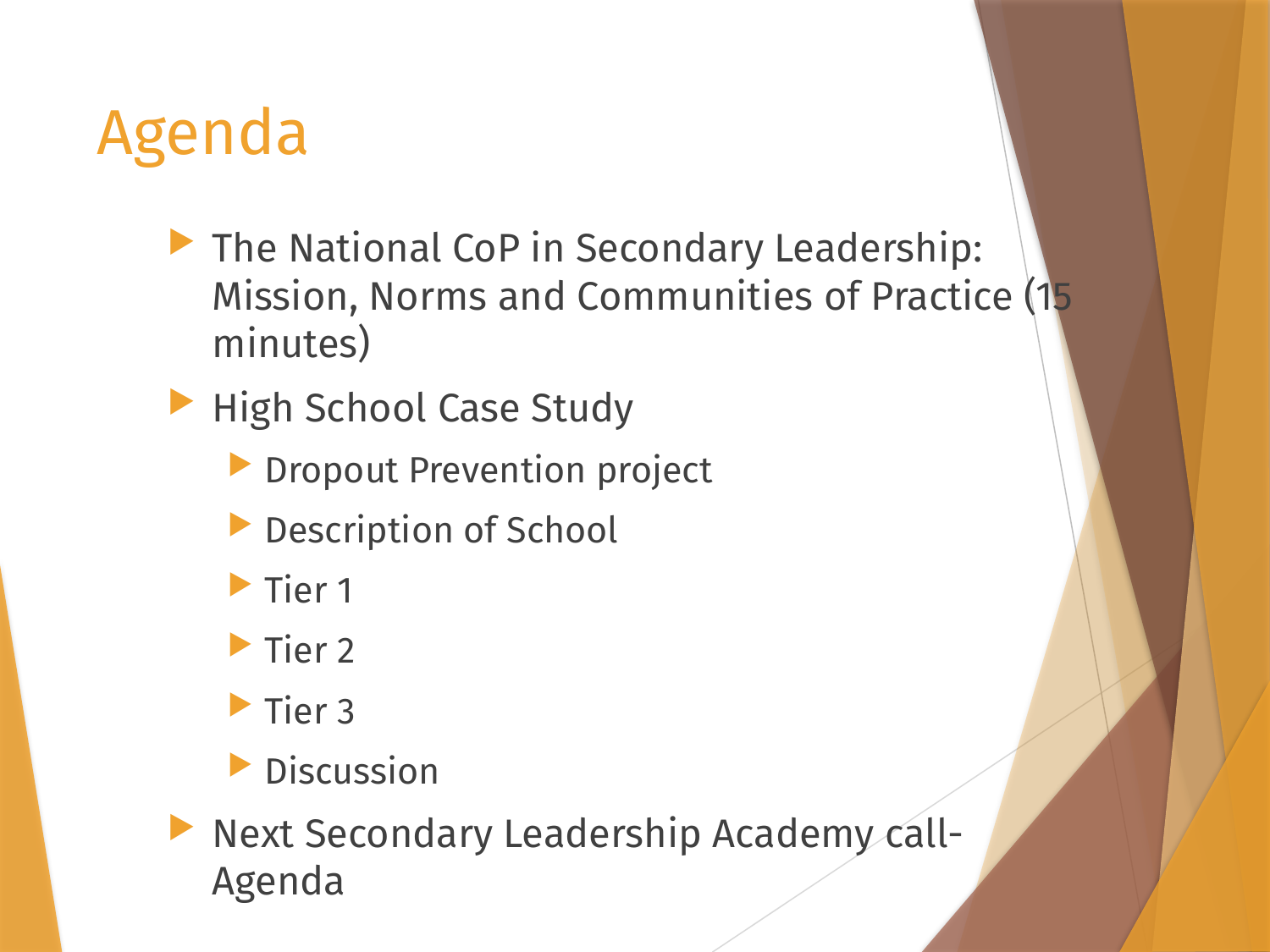

# Agenda
The National CoP in Secondary Leadership:  Mission, Norms and Communities of Practice (15 minutes)
High School Case Study
Dropout Prevention project
Description of School
Tier 1
Tier 2
Tier 3
Discussion
Next Secondary Leadership Academy call- Agenda